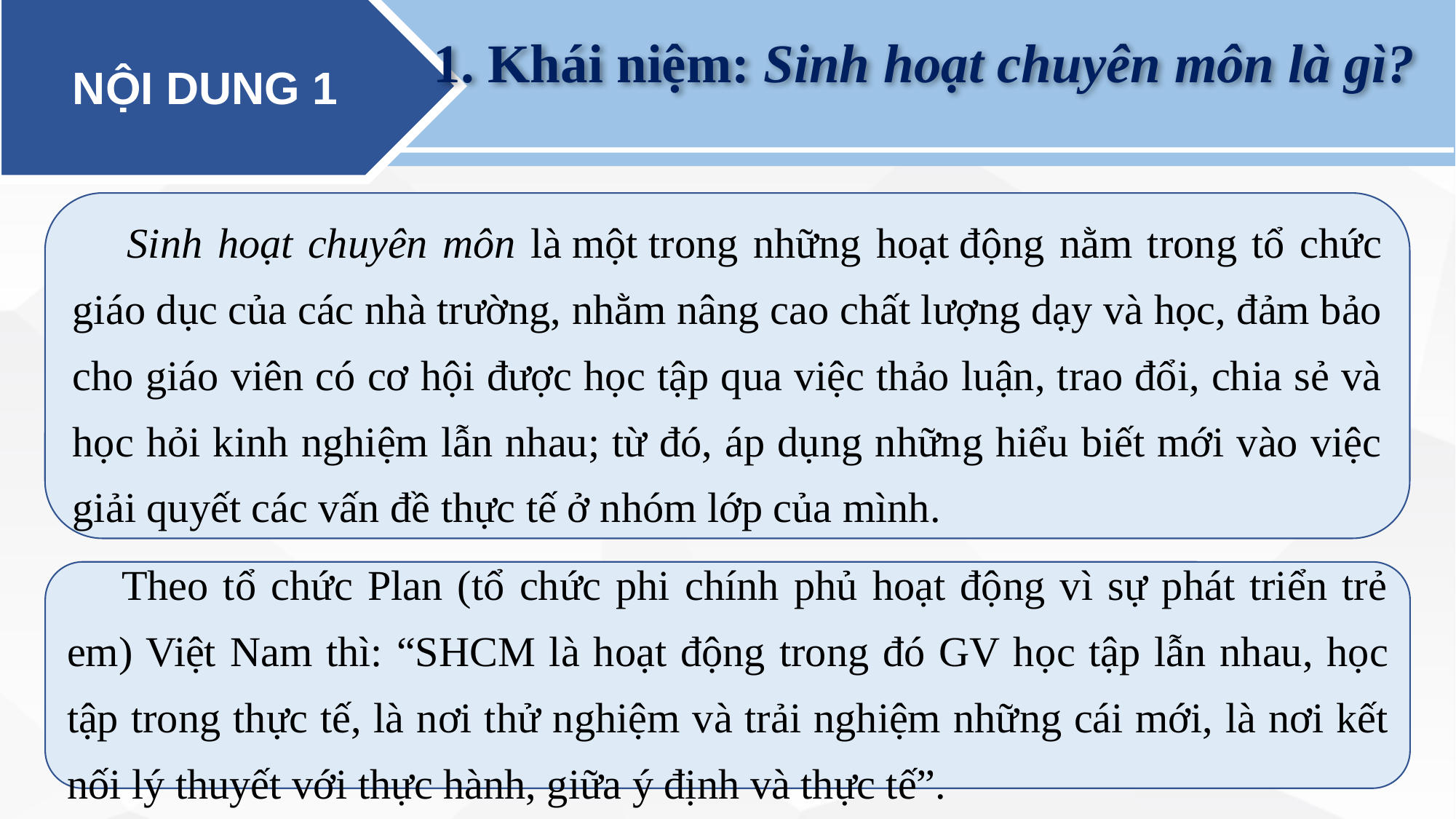

NỘI DUNG 1

1. Khái niệm: Sinh hoạt chuyên môn là gì?

Sinh hoạt chuyên môn là một trong những hoạt động nằm trong tổ chức giáo dục của các nhà trường, nhằm nâng cao chất lượng dạy và học, đảm bảo cho giáo viên có cơ hội được học tập qua việc thảo luận, trao đổi, chia sẻ và học hỏi kinh nghiệm lẫn nhau; từ đó, áp dụng những hiểu biết mới vào việc giải quyết các vấn đề thực tế ở nhóm lớp của mình.
Theo tổ chức Plan (tổ chức phi chính phủ hoạt động vì sự phát triển trẻ em) Việt Nam thì: “SHCM là hoạt động trong đó GV học tập lẫn nhau, học tập trong thực tế, là nơi thử nghiệm và trải nghiệm những cái mới, là nơi kết nối lý thuyết với thực hành, giữa ý định và thực tế”.